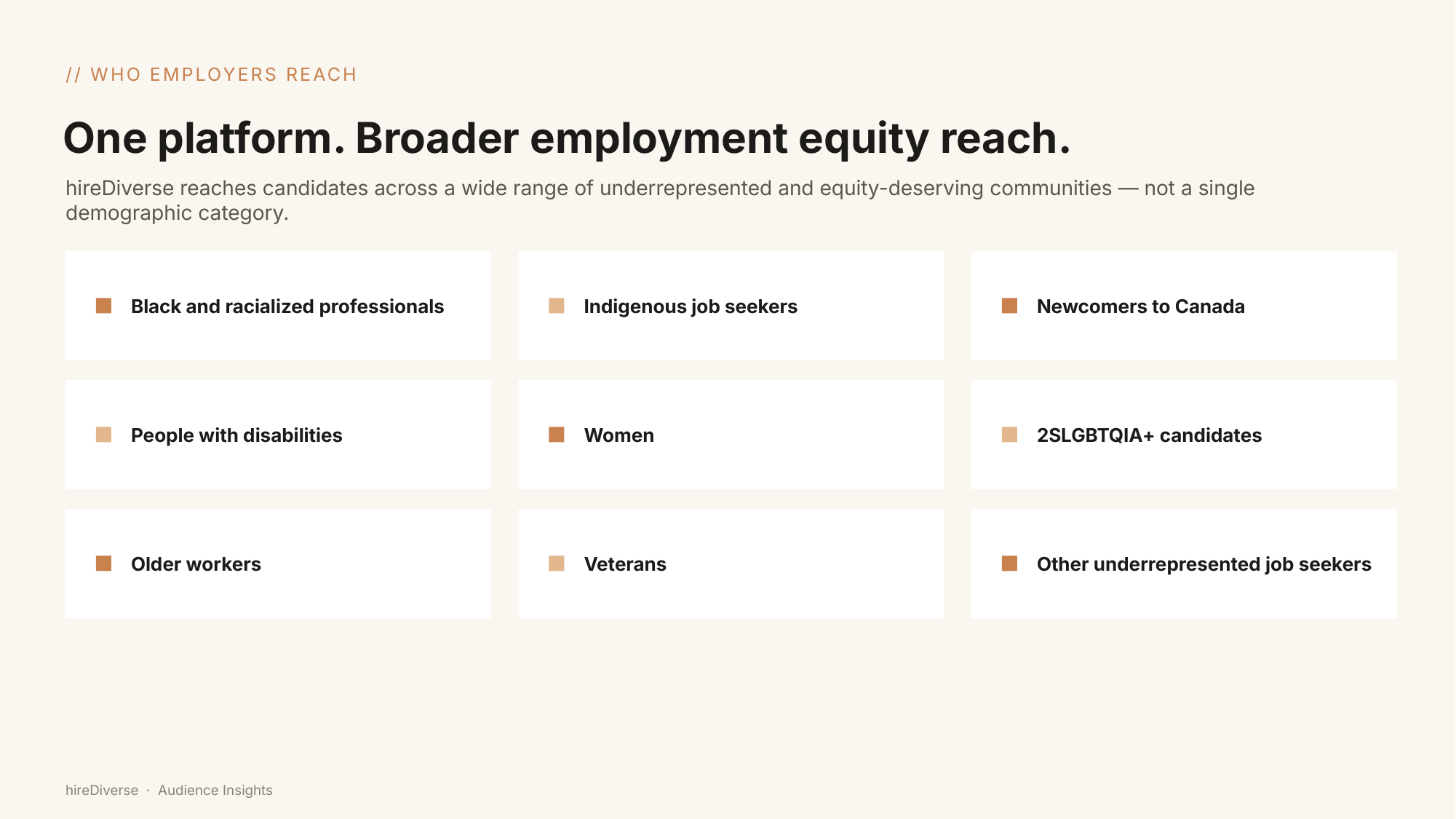

// WHO EMPLOYERS REACH
One platform. Broader employment equity reach.
hireDiverse reaches candidates across a wide range of underrepresented and equity-deserving communities — not a single demographic category.

Black and racialized professionals

Indigenous job seekers

Newcomers to Canada

People with disabilities

Women

2SLGBTQIA+ candidates

Older workers

Veterans

Other underrepresented job seekers

hireDiverse  ·  Audience Insights